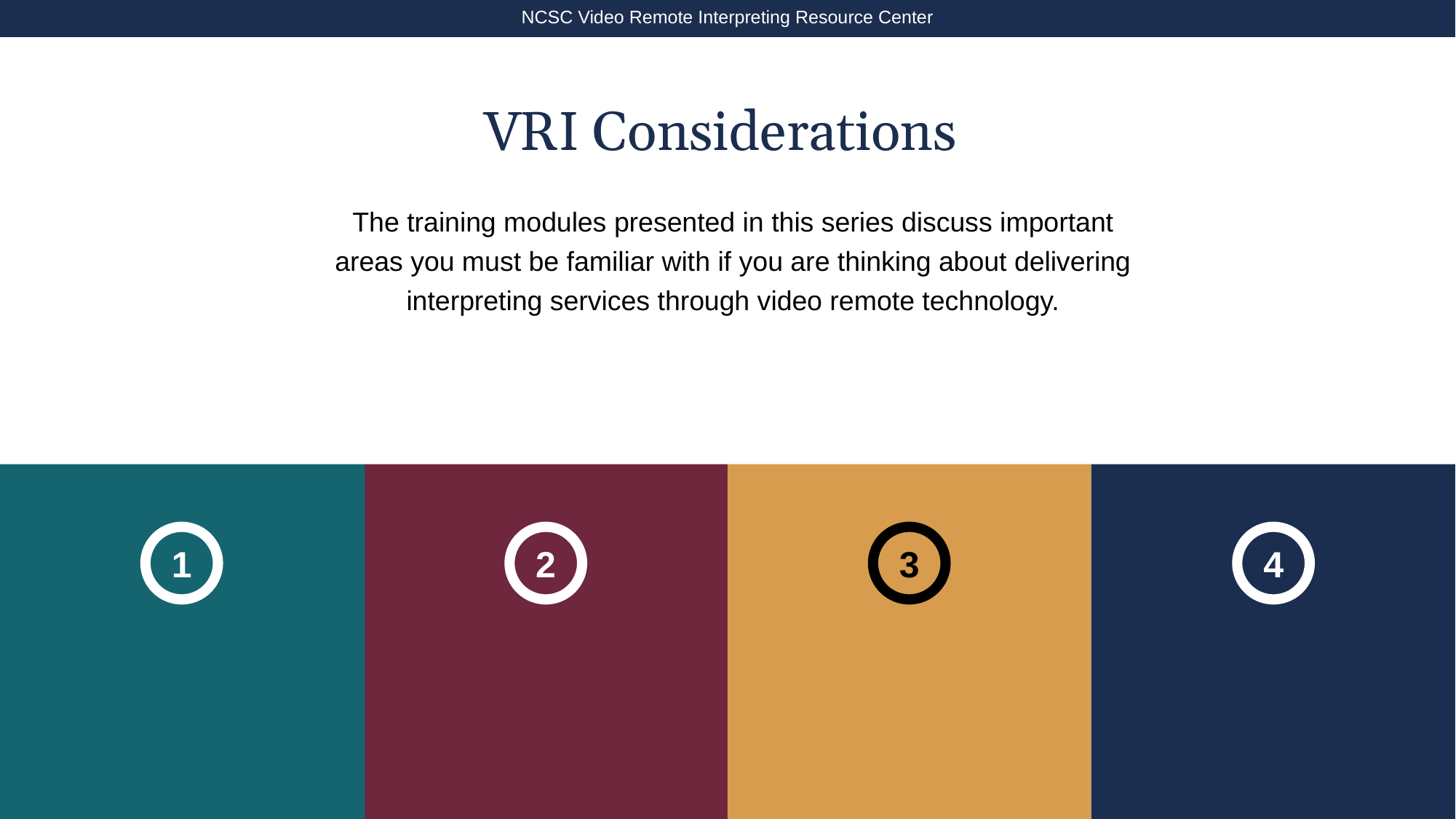

NCSC Video Remote Interpreting Resource Center
# VRI Considerations
The training modules presented in this series discuss important areas you must be familiar with if you are thinking about delivering interpreting services through video remote technology.

1
2
3
4